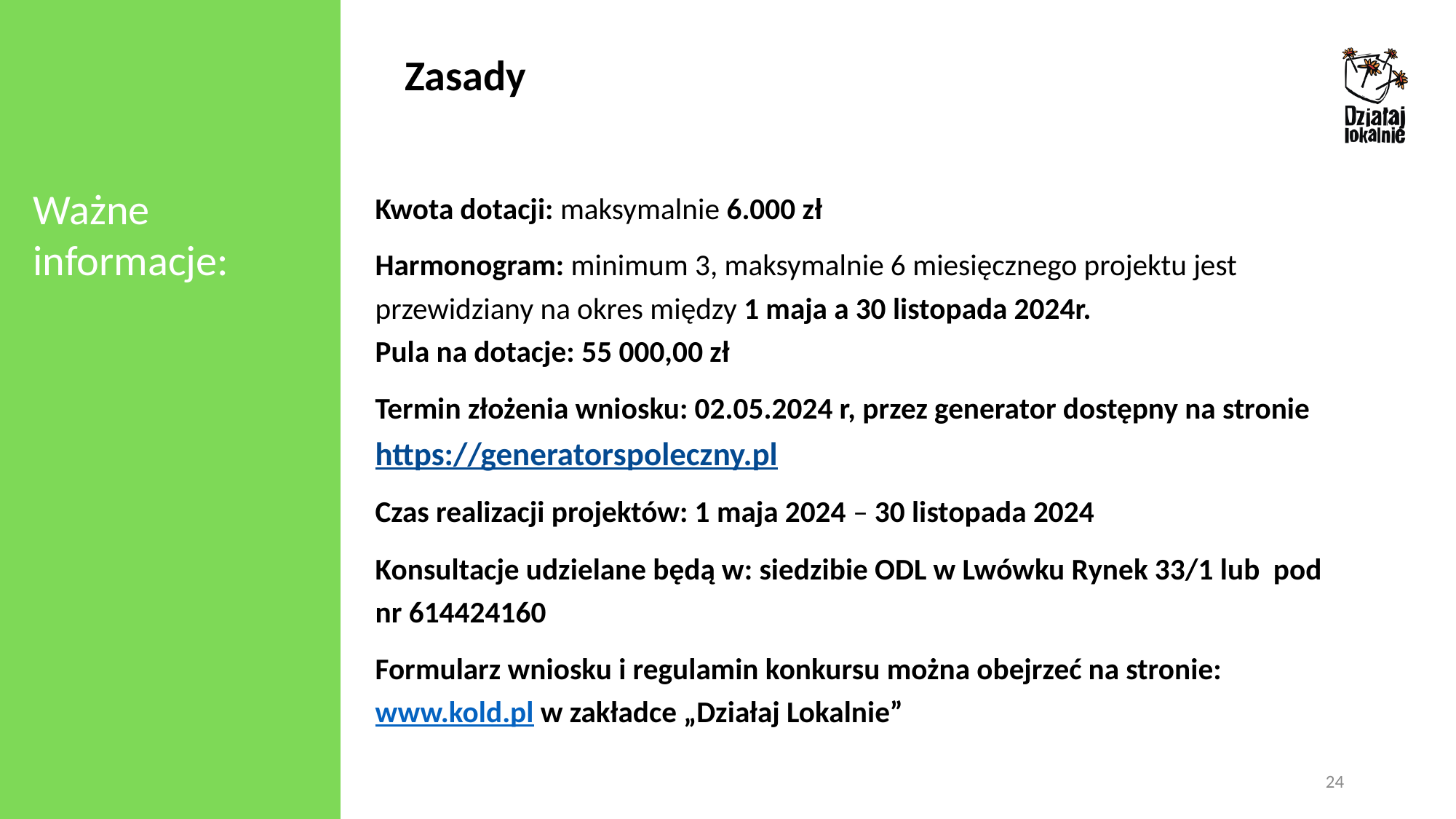

Zasady

Ważne informacje:
Kwota dotacji: maksymalnie 6.000 zł
Harmonogram: minimum 3, maksymalnie 6 miesięcznego projektu jest przewidziany na okres między 1 maja a 30 listopada 2024r.
Pula na dotacje: 55 000,00 zł
Termin złożenia wniosku: 02.05.2024 r, przez generator dostępny na stronie https://generatorspoleczny.pl
Czas realizacji projektów: 1 maja 2024 – 30 listopada 2024
Konsultacje udzielane będą w: siedzibie ODL w Lwówku Rynek 33/1 lub  pod nr 614424160
Formularz wniosku i regulamin konkursu można obejrzeć na stronie: www.kold.pl w zakładce „Działaj Lokalnie”

24